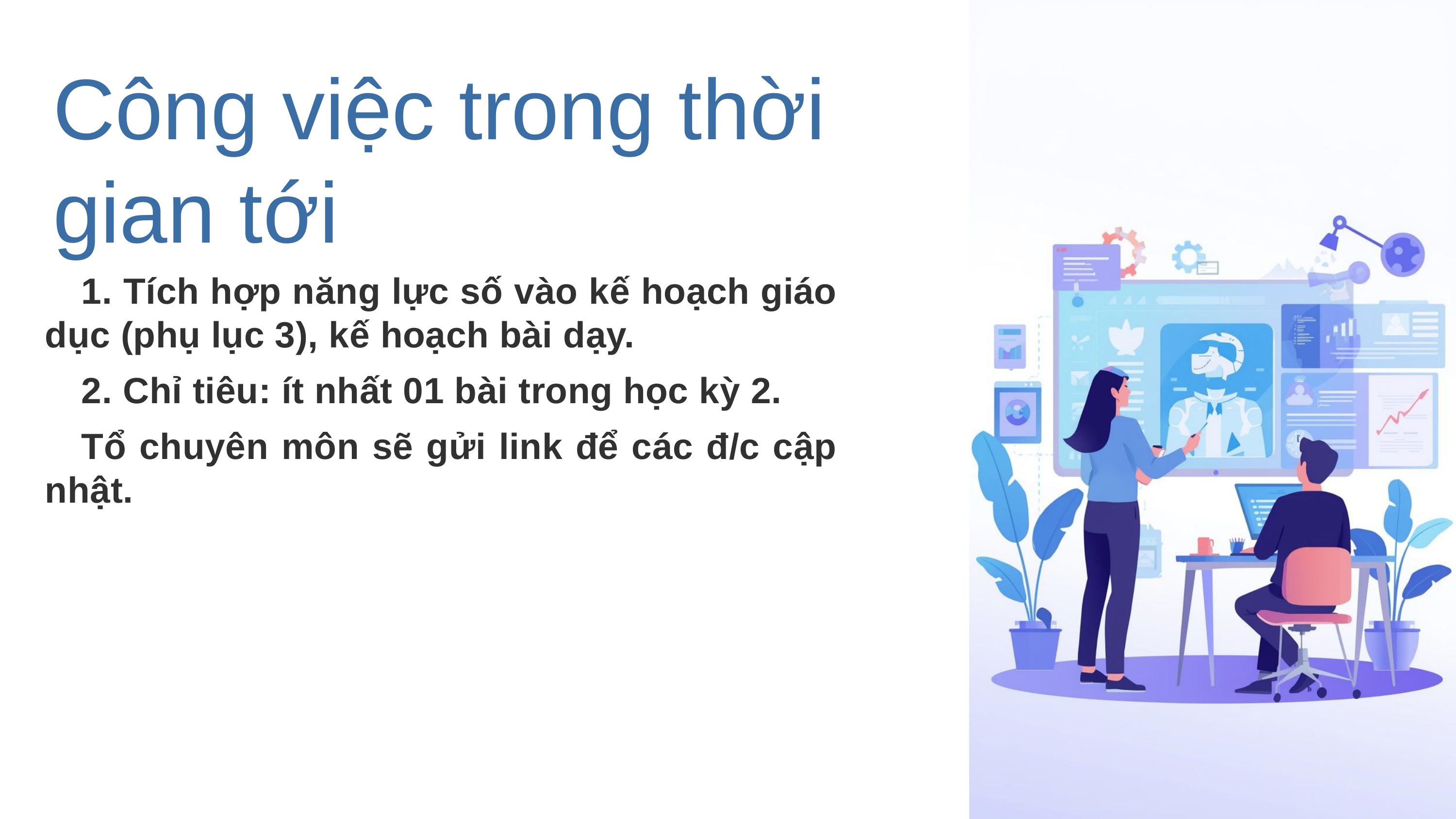

Công việc trong thời gian tới
1. Tích hợp năng lực số vào kế hoạch giáo dục (phụ lục 3), kế hoạch bài dạy.
2. Chỉ tiêu: ít nhất 01 bài trong học kỳ 2.
Tổ chuyên môn sẽ gửi link để các đ/c cập nhật.